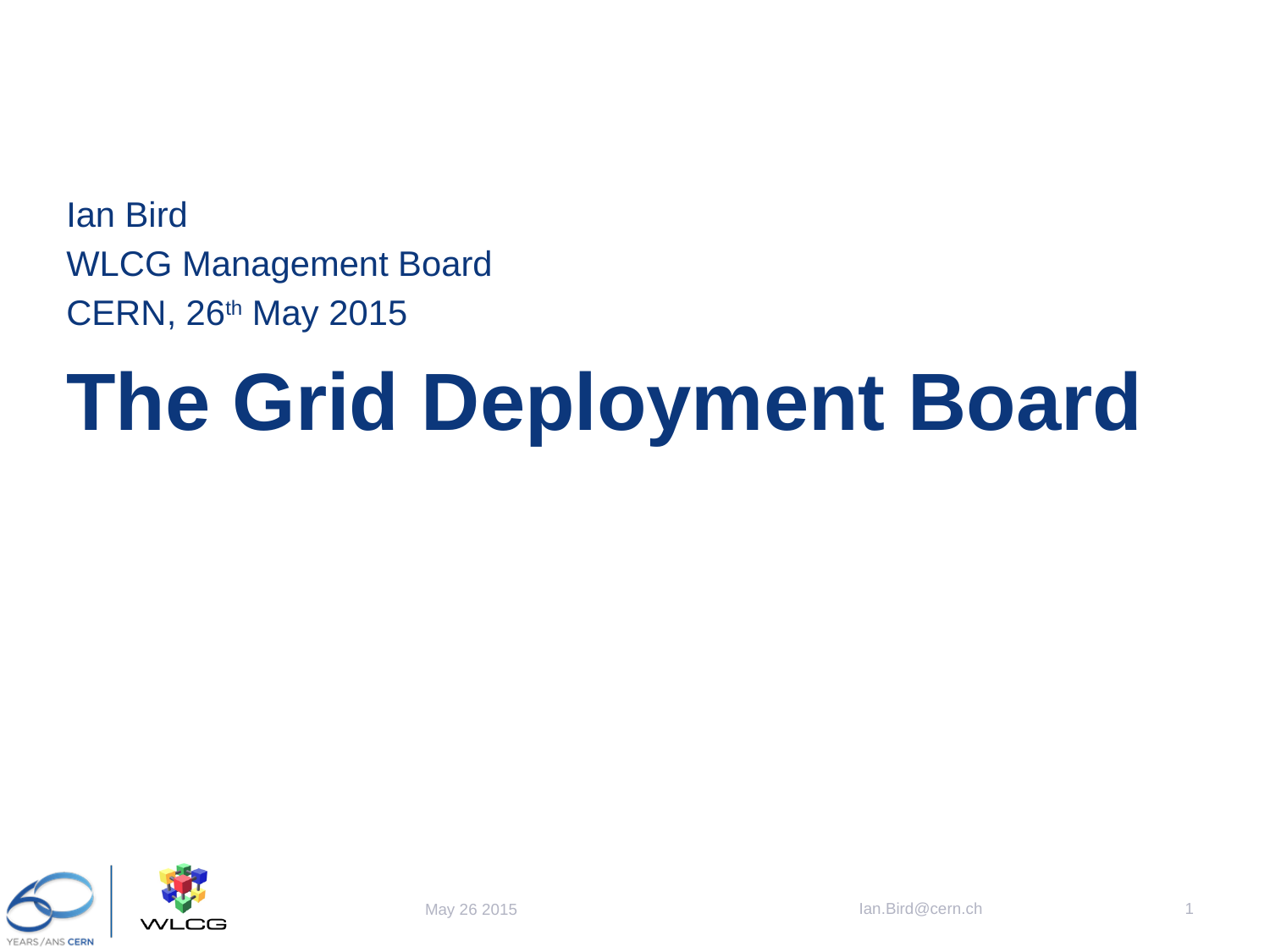

Ian Bird
WLCG Management Board
CERN, 26th May 2015
# The Grid Deployment Board
Ian.Bird@cern.ch
1
May 26 2015